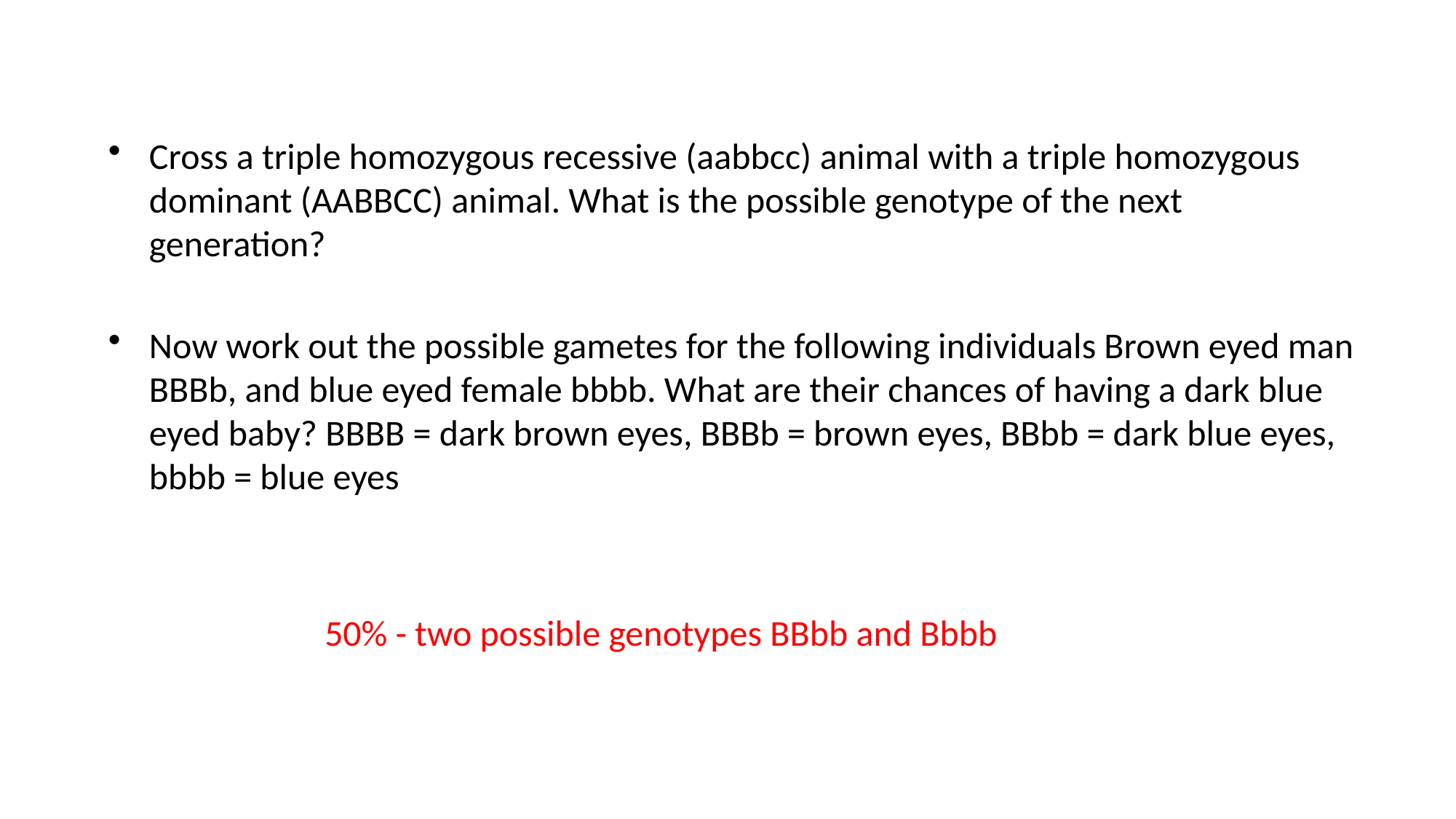

Cross a triple homozygous recessive (aabbcc) animal with a triple homozygous dominant (AABBCC) animal. What is the possible genotype of the next generation?

Now work out the possible gametes for the following individuals Brown eyed man BBBb, and blue eyed female bbbb. What are their chances of having a dark blue eyed baby? BBBB = dark brown eyes, BBBb = brown eyes, BBbb = dark blue eyes, bbbb = blue eyes
50% - two possible genotypes BBbb and Bbbb